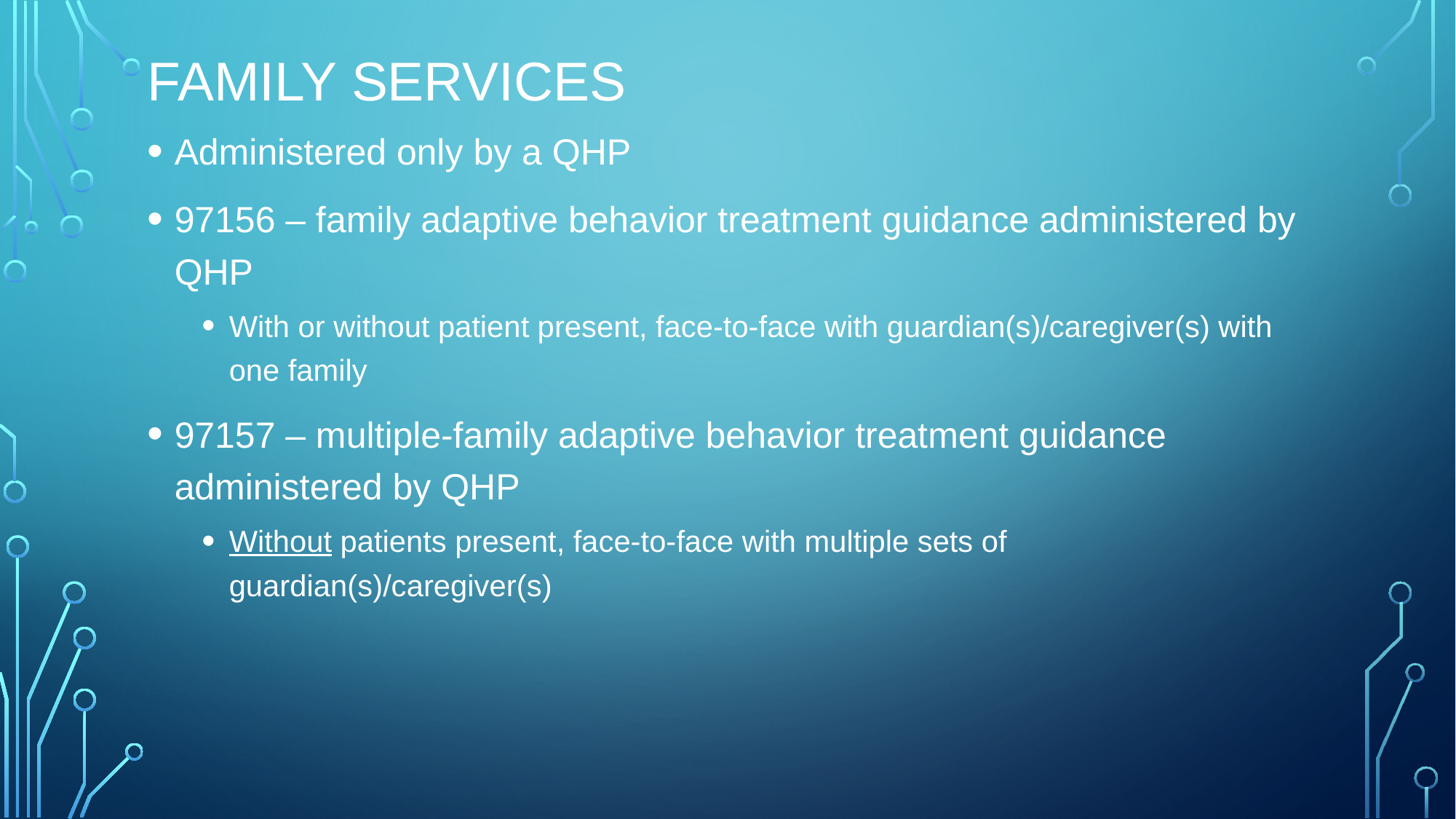

# family services
Administered only by a QHP
97156 – family adaptive behavior treatment guidance administered by QHP
With or without patient present, face-to-face with guardian(s)/caregiver(s) with one family
97157 – multiple-family adaptive behavior treatment guidance administered by QHP
Without patients present, face-to-face with multiple sets of guardian(s)/caregiver(s)